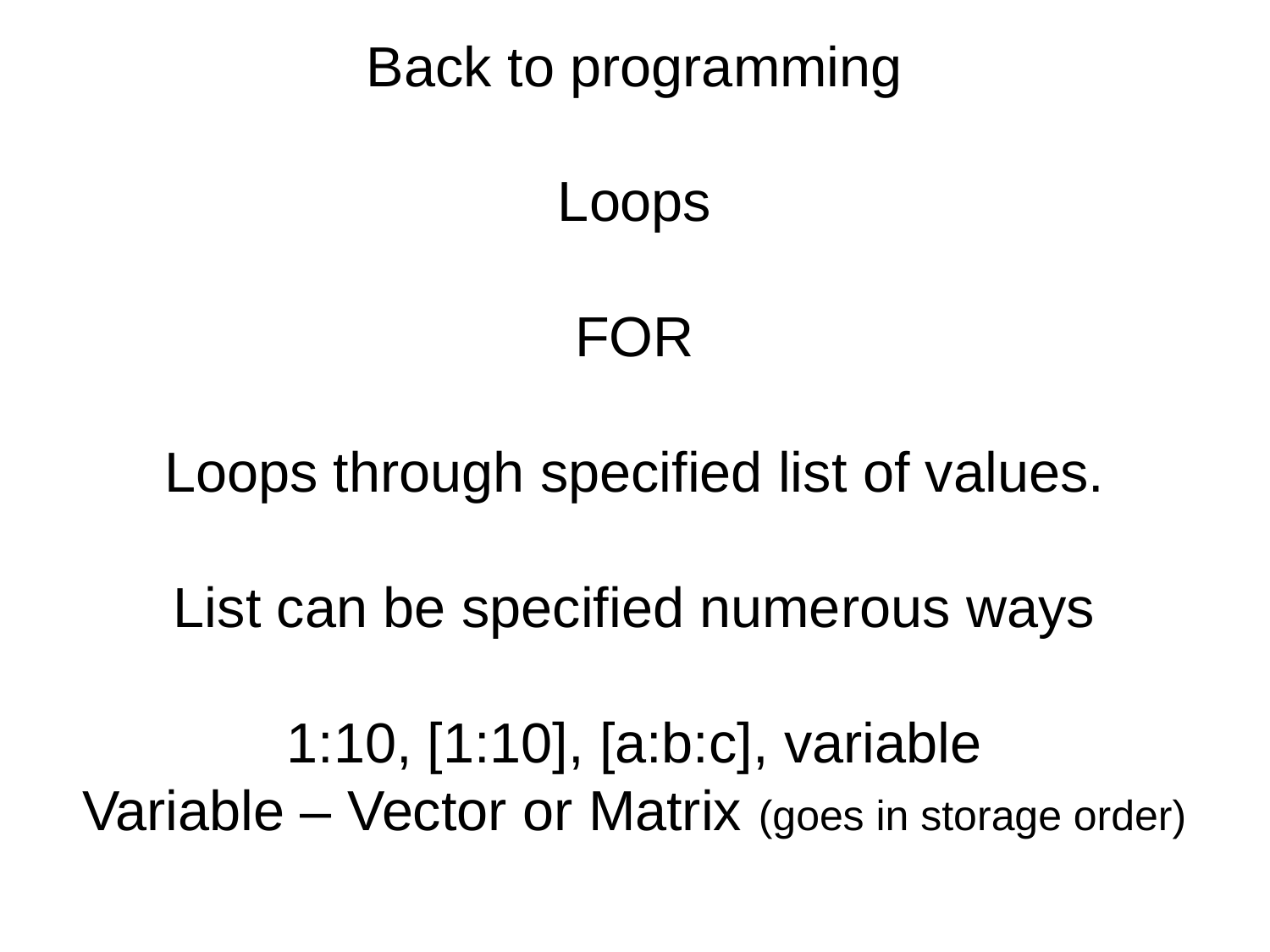

Back to programming

Loops

FOR

Loops through specified list of values.

List can be specified numerous ways

1:10, [1:10], [a:b:c], variable
Variable – Vector or Matrix (goes in storage order)